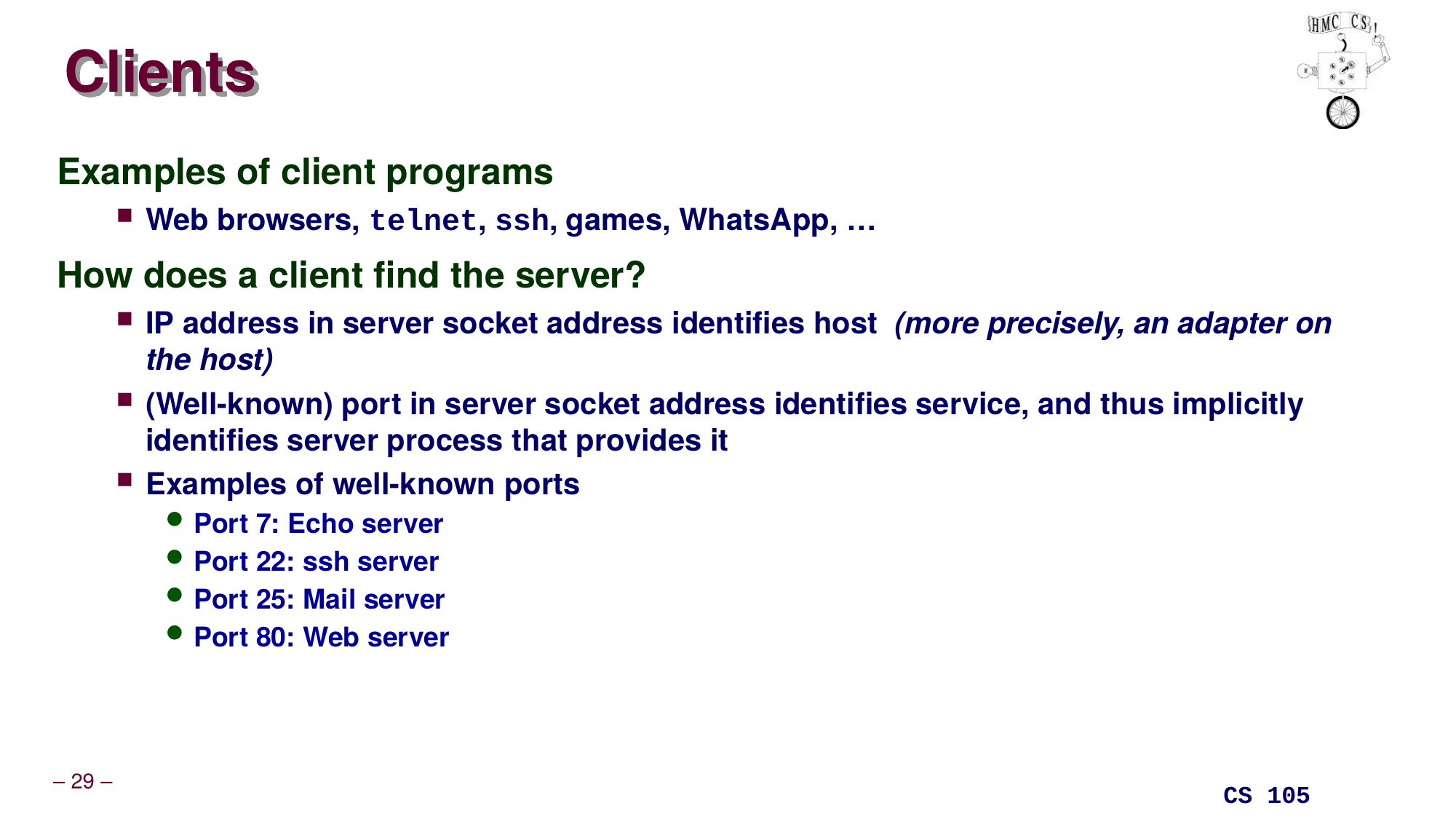

# Clients
Examples of client programs
Web browsers, telnet, ssh, games, WhatsApp, …
How does a client find the server?
IP address in server socket address identifies host  (more precisely, an adapter on the host)
(Well-known) port in server socket address identifies service, and thus implicitly identifies server process that provides it
Examples of well-known ports
Port 7: Echo server
Port 22: ssh server
Port 25: Mail server
Port 80: Web server